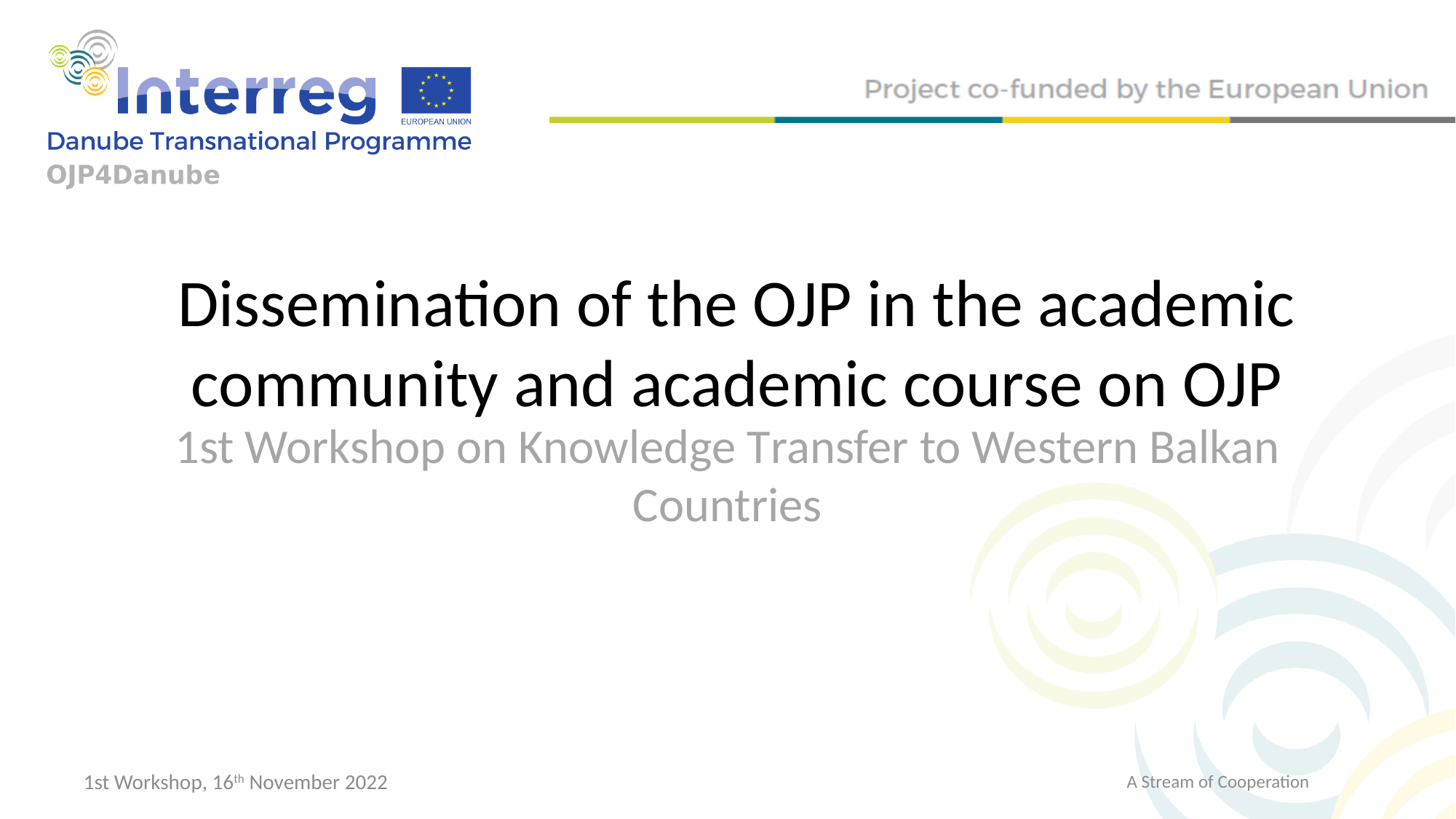

Dissemination of the OJP in the academic community and academic course on OJP
1st Workshop on Knowledge Transfer to Western Balkan Countries
1st Workshop, 16th November 2022